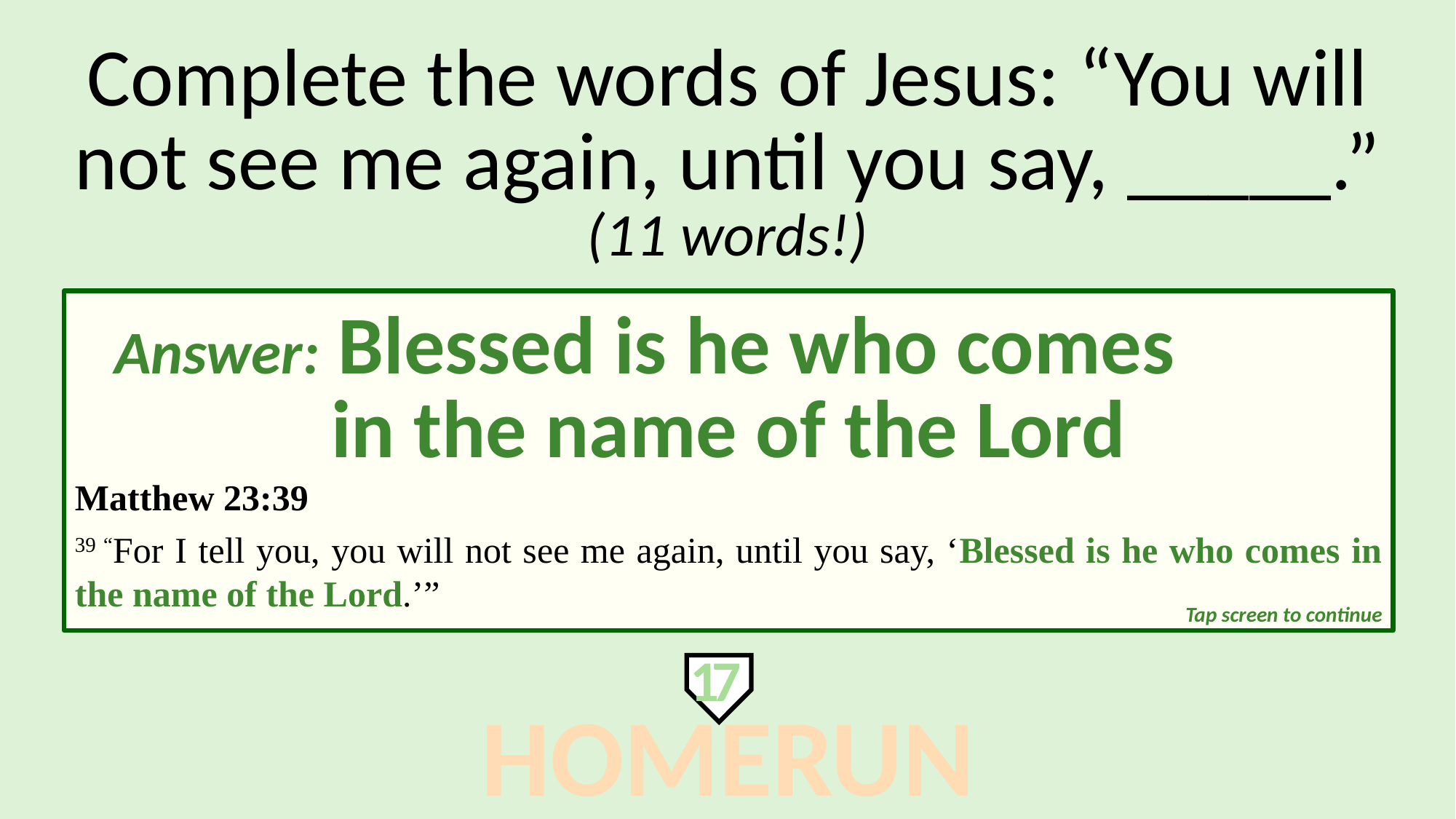

Complete the words of Jesus: “You will not see me again, until you say, _____.” (11 words!)

Answer: Blessed is he who comes          in the name of the Lord
Matthew 23:39
39 “For I tell you, you will not see me again, until you say, ‘Blessed is he who comes in the name of the Lord.’”

Tap screen to continue
17

HOMERUN